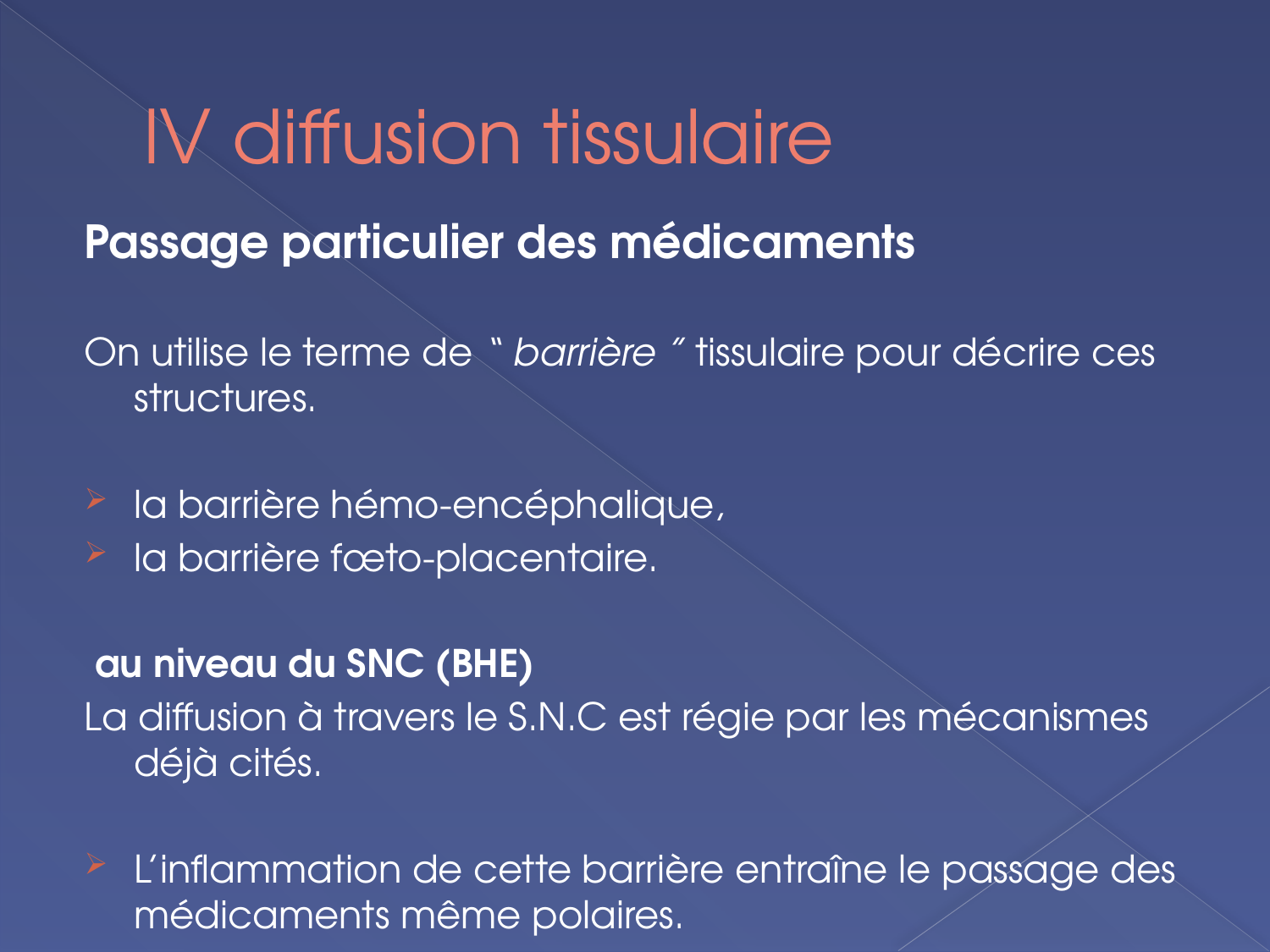

# IV diffusion tissulaire
Passage particulier des médicaments

On utilise le terme de “ barrière ” tissulaire pour décrire ces structures.

la barrière hémo-encéphalique,
la barrière fœto-placentaire.

 au niveau du SNC (BHE)
La diffusion à travers le S.N.C est régie par les mécanismes déjà cités.

L’inflammation de cette barrière entraîne le passage des médicaments même polaires.